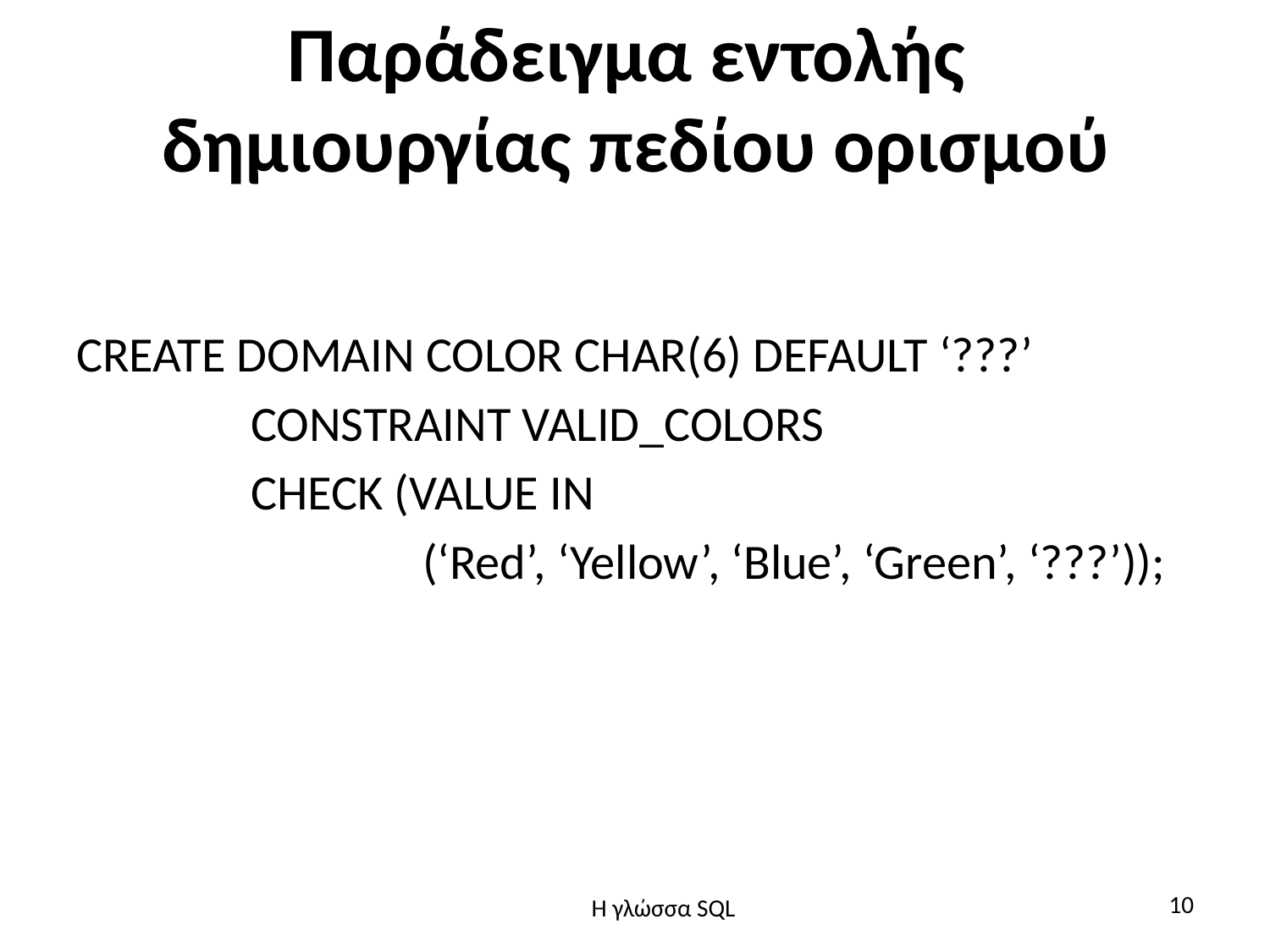

# Παράδειγμα εντολής δημιουργίας πεδίου ορισμού
CREATE DOMAIN COLOR CHAR(6) DEFAULT ‘???’
		CONSTRAINT VALID_COLORS
		CHECK (VALUE IN
			    (‘Red’, ‘Yellow’, ‘Blue’, ‘Green’, ‘???’));
10
H γλώσσα SQL